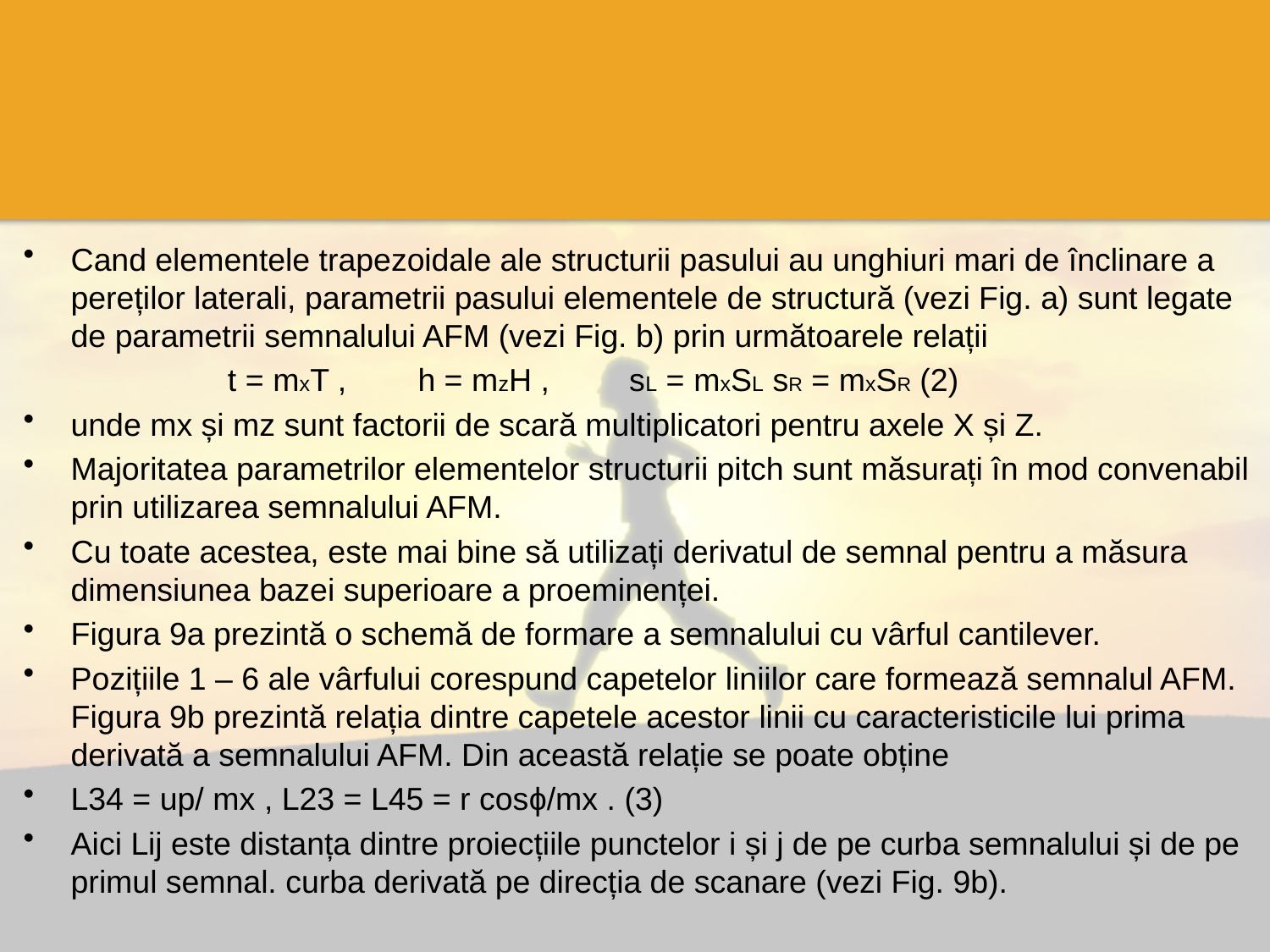

#
Cand elementele trapezoidale ale structurii pasului au unghiuri mari de înclinare a pereților laterali, parametrii pasului elementele de structură (vezi Fig. a) sunt legate de parametrii semnalului AFM (vezi Fig. b) prin următoarele relații
                       t = mxT ,        h = mzH ,         sL = mxSL sR = mxSR (2)
unde mx și mz sunt factorii de scară multiplicatori pentru axele X și Z.
Majoritatea parametrilor elementelor structurii pitch sunt măsurați în mod convenabil prin utilizarea semnalului AFM.
Cu toate acestea, este mai bine să utilizați derivatul de semnal pentru a măsura dimensiunea bazei superioare a proeminenței.
Figura 9a prezintă o schemă de formare a semnalului cu vârful cantilever.
Pozițiile 1 – 6 ale vârfului corespund capetelor liniilor care formează semnalul AFM. Figura 9b prezintă relația dintre capetele acestor linii cu caracteristicile lui prima derivată a semnalului AFM. Din această relație se poate obține
L34 = up/ mx , L23 = L45 = r cosϕ/mx . (3)
Aici Lij este distanța dintre proiecțiile punctelor i și j de pe curba semnalului și de pe primul semnal. curba derivată pe direcția de scanare (vezi Fig. 9b).